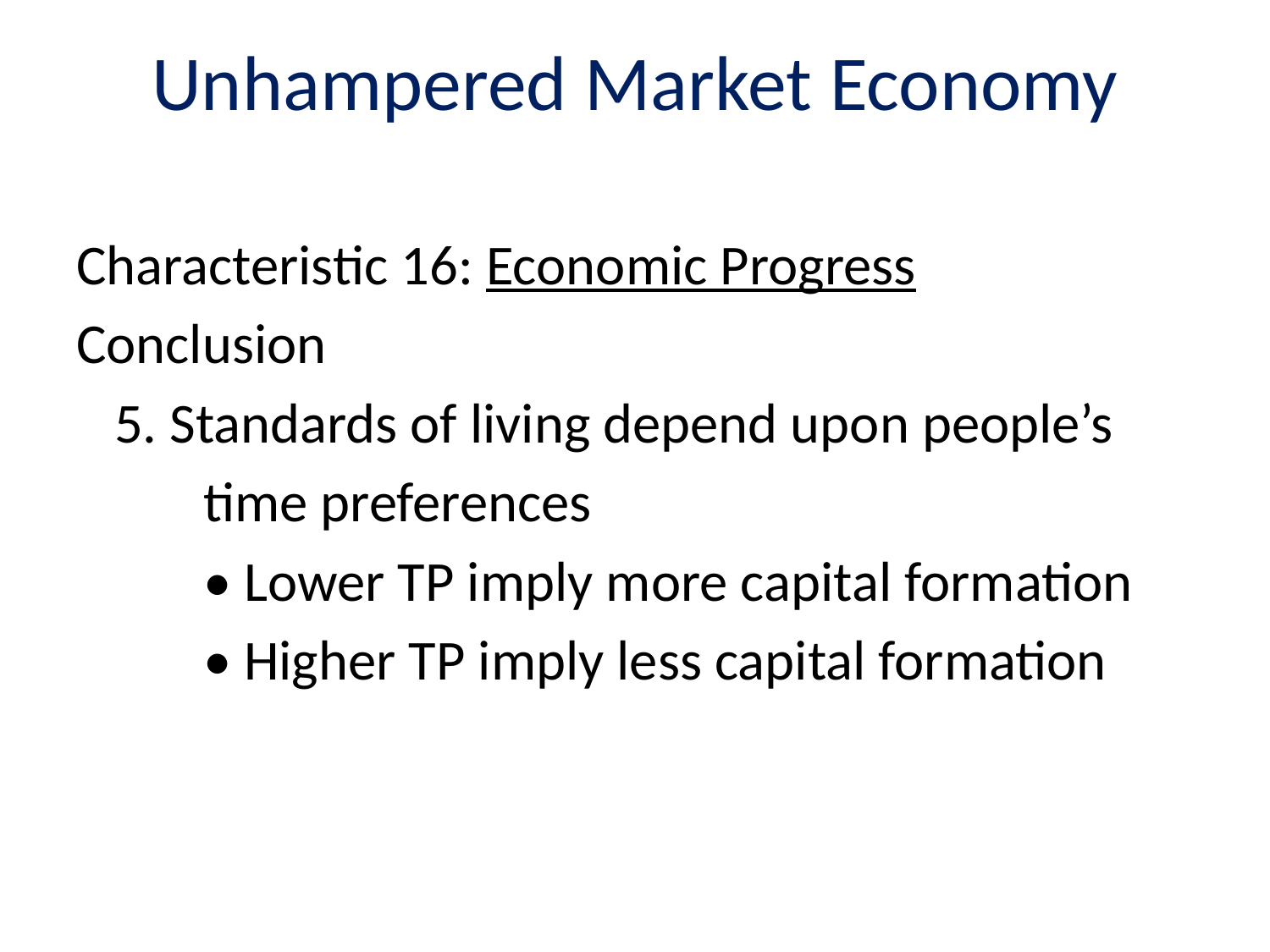

# Unhampered Market Economy
Characteristic 16: Economic Progress
Conclusion
   5. Standards of living depend upon people’s
	time preferences
	• Lower TP imply more capital formation
	• Higher TP imply less capital formation